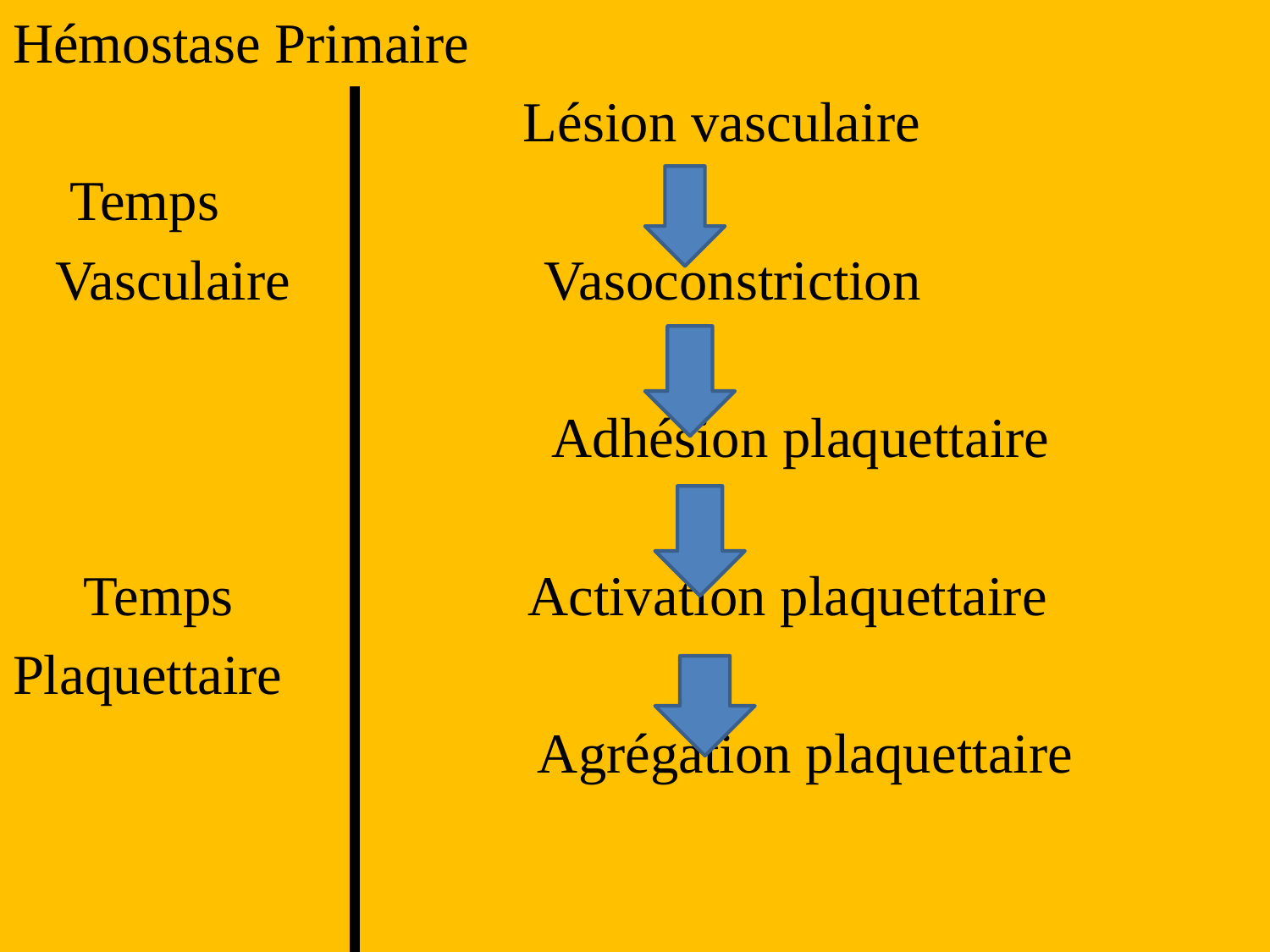

Hémostase Primaire
                                    Lésion vasculaire
    Temps
   Vasculaire                  Vasoconstriction

                                      Adhésion plaquettaire

     Temps                     Activation plaquettaire
Plaquettaire
                                     Agrégation plaquettaire